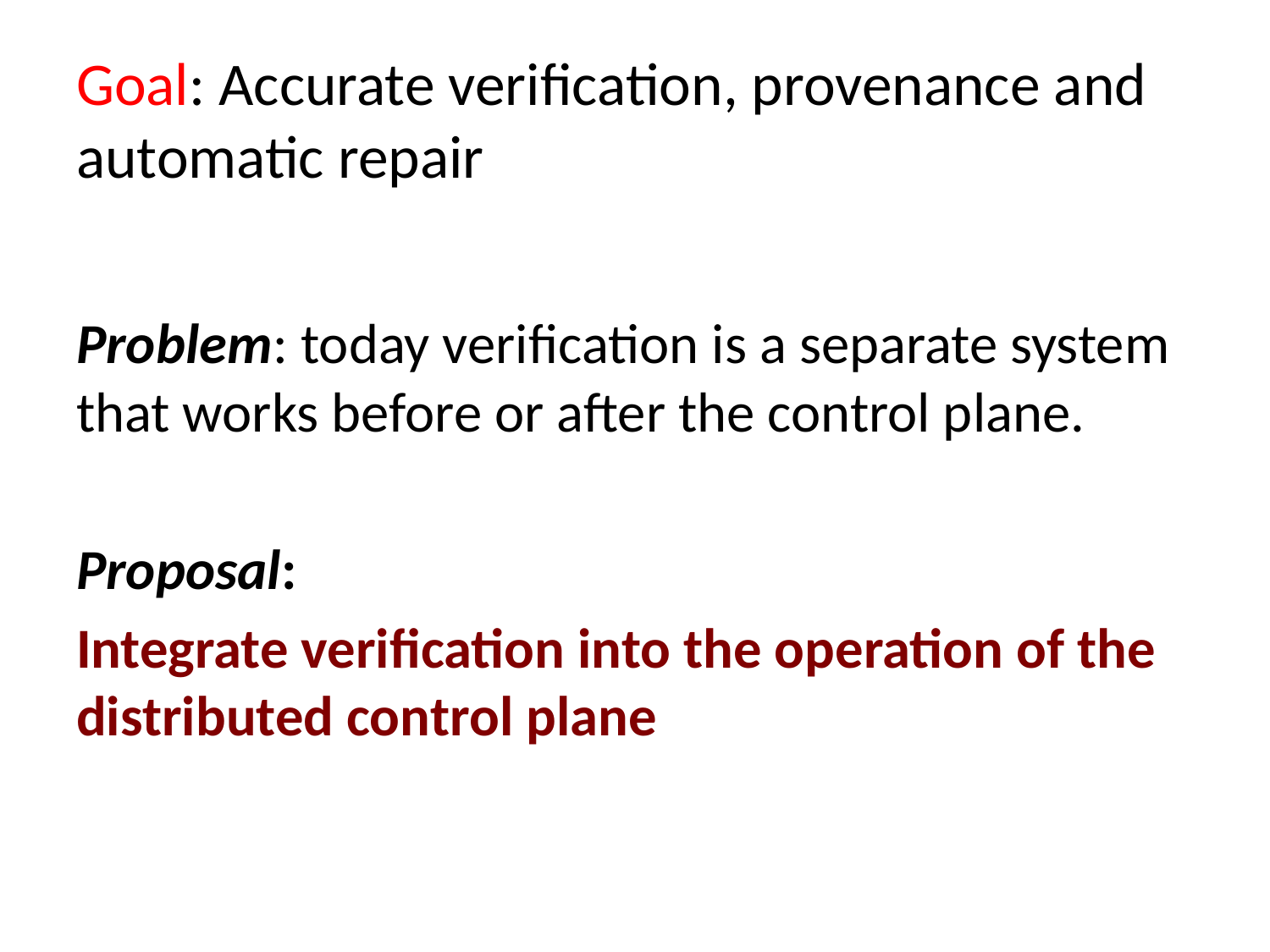

# Goal: Accurate verification, provenance and automatic repair

Problem: today verification is a separate system that works before or after the control plane.

Proposal:
Integrate verification into the operation of the distributed control plane